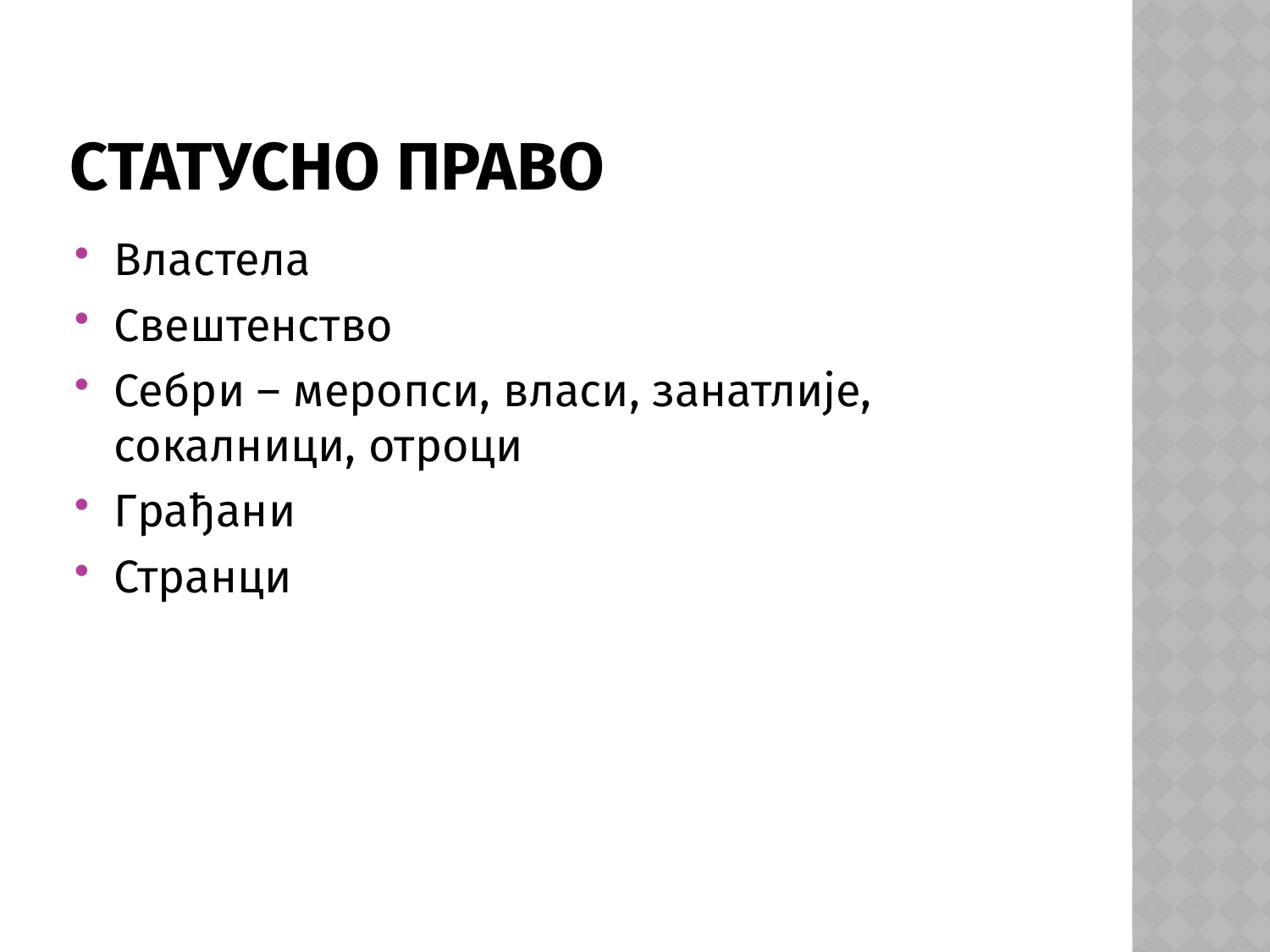

# СТАТУСНО ПРАВО
Властела
Свештенство
Себри – меропси, власи, занатлије, сокалници, отроци
Грађани
Странци